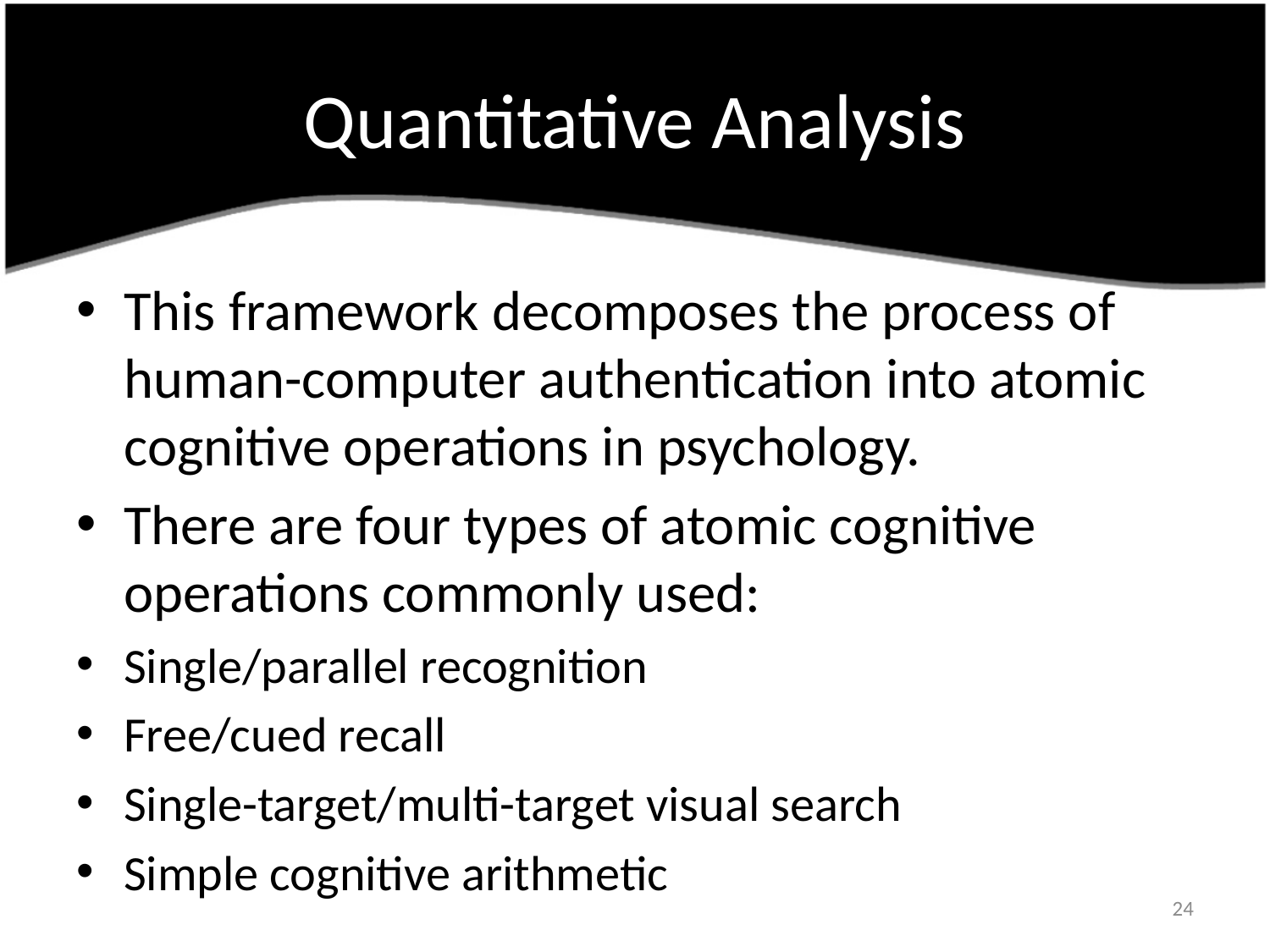

# Quantitative Analysis
This framework decomposes the process of human-computer authentication into atomic cognitive operations in psychology.
There are four types of atomic cognitive operations commonly used:
Single/parallel recognition
Free/cued recall
Single-target/multi-target visual search
Simple cognitive arithmetic
24